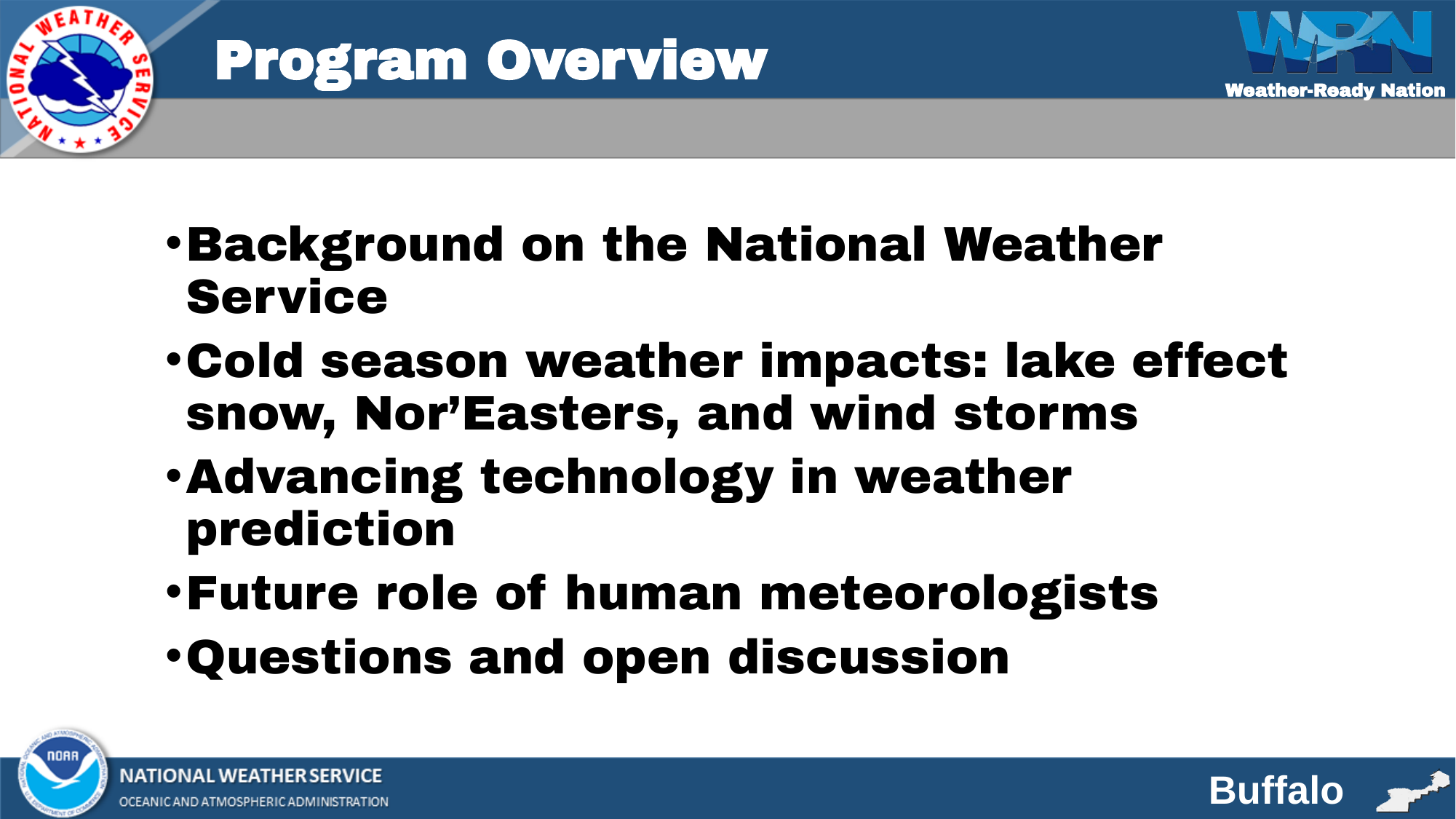

# Program Overview

Background on the National Weather Service
Cold season weather impacts: lake effect snow, Nor’Easters, and wind storms
Advancing technology in weather prediction
Future role of human meteorologists
Questions and open discussion